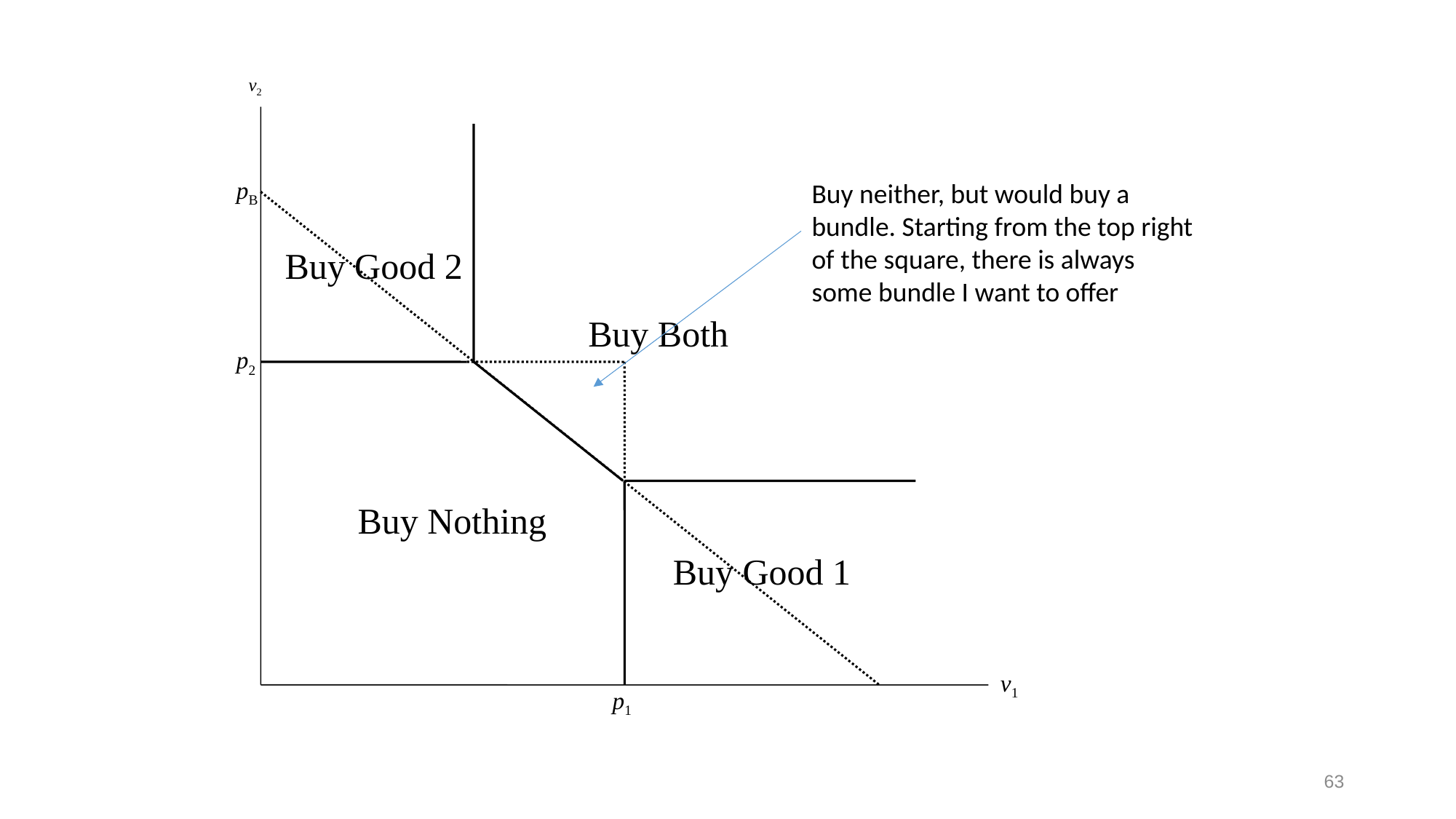

v2

pB

Buy Good 2
Buy Both
p2

Buy Nothing
Buy Good 1
v1

p1

Buy neither, but would buy a bundle. Starting from the top right of the square, there is always some bundle I want to offer
63